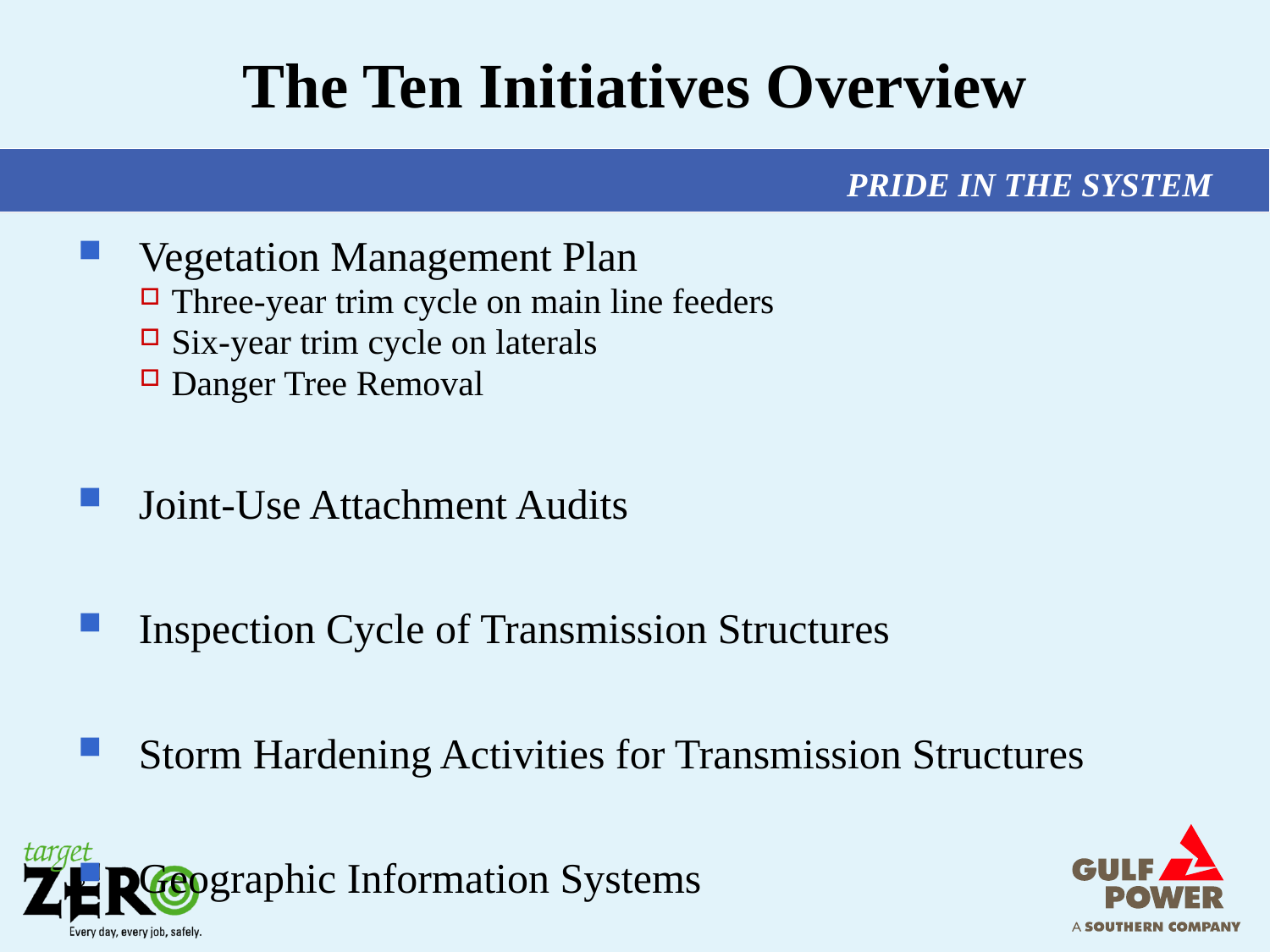

# The Ten Initiatives Overview
Vegetation Management Plan
Three-year trim cycle on main line feeders
Six-year trim cycle on laterals
Danger Tree Removal

Joint-Use Attachment Audits

Inspection Cycle of Transmission Structures

Storm Hardening Activities for Transmission Structures

Geographic Information Systems

2